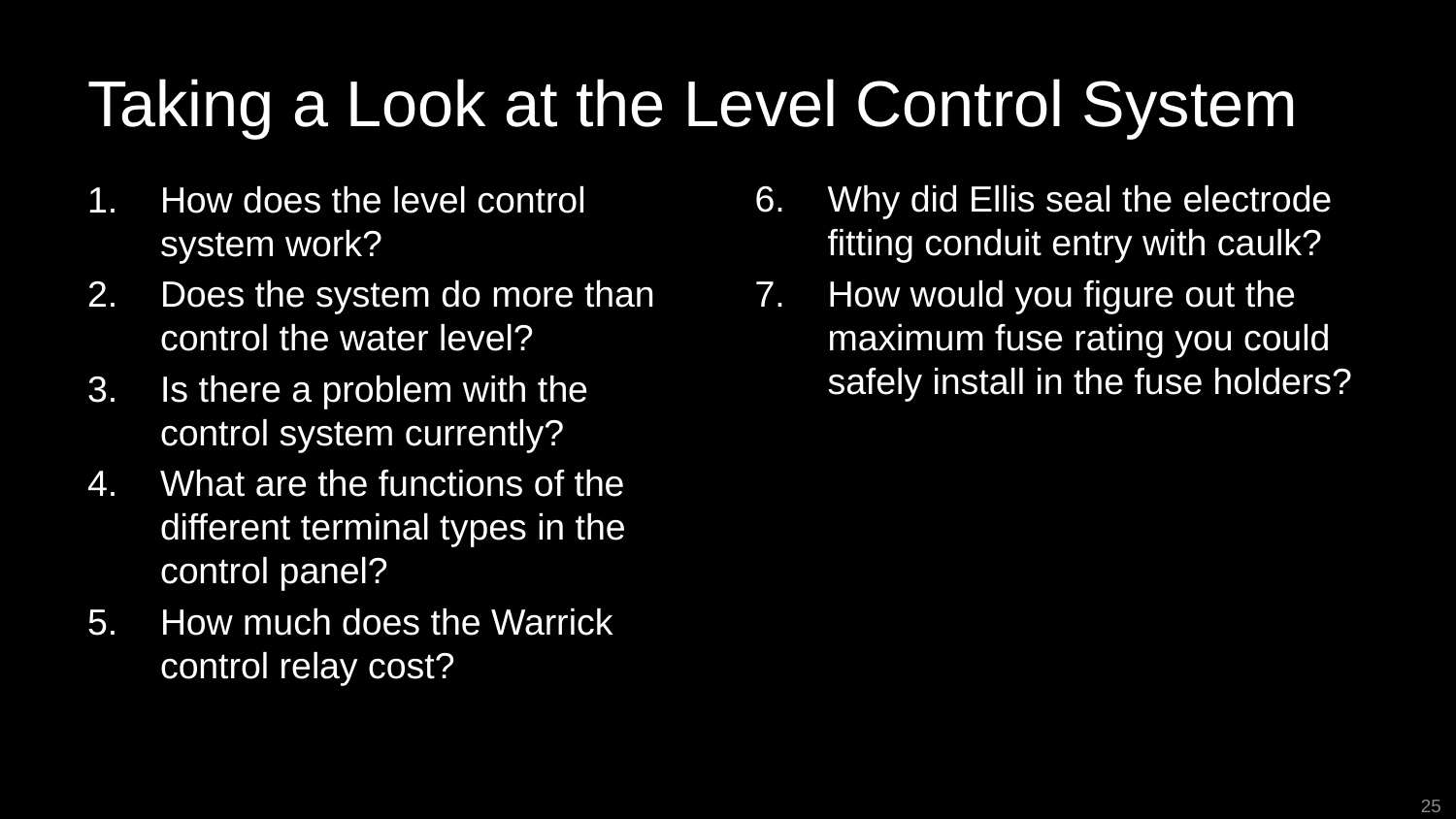

# Taking a Look at the Level Control System
Why did Ellis seal the electrode fitting conduit entry with caulk?
How would you figure out the maximum fuse rating you could safely install in the fuse holders?
How does the level control system work?
Does the system do more than control the water level?
Is there a problem with the control system currently?
What are the functions of the different terminal types in the control panel?
How much does the Warrick control relay cost?
25